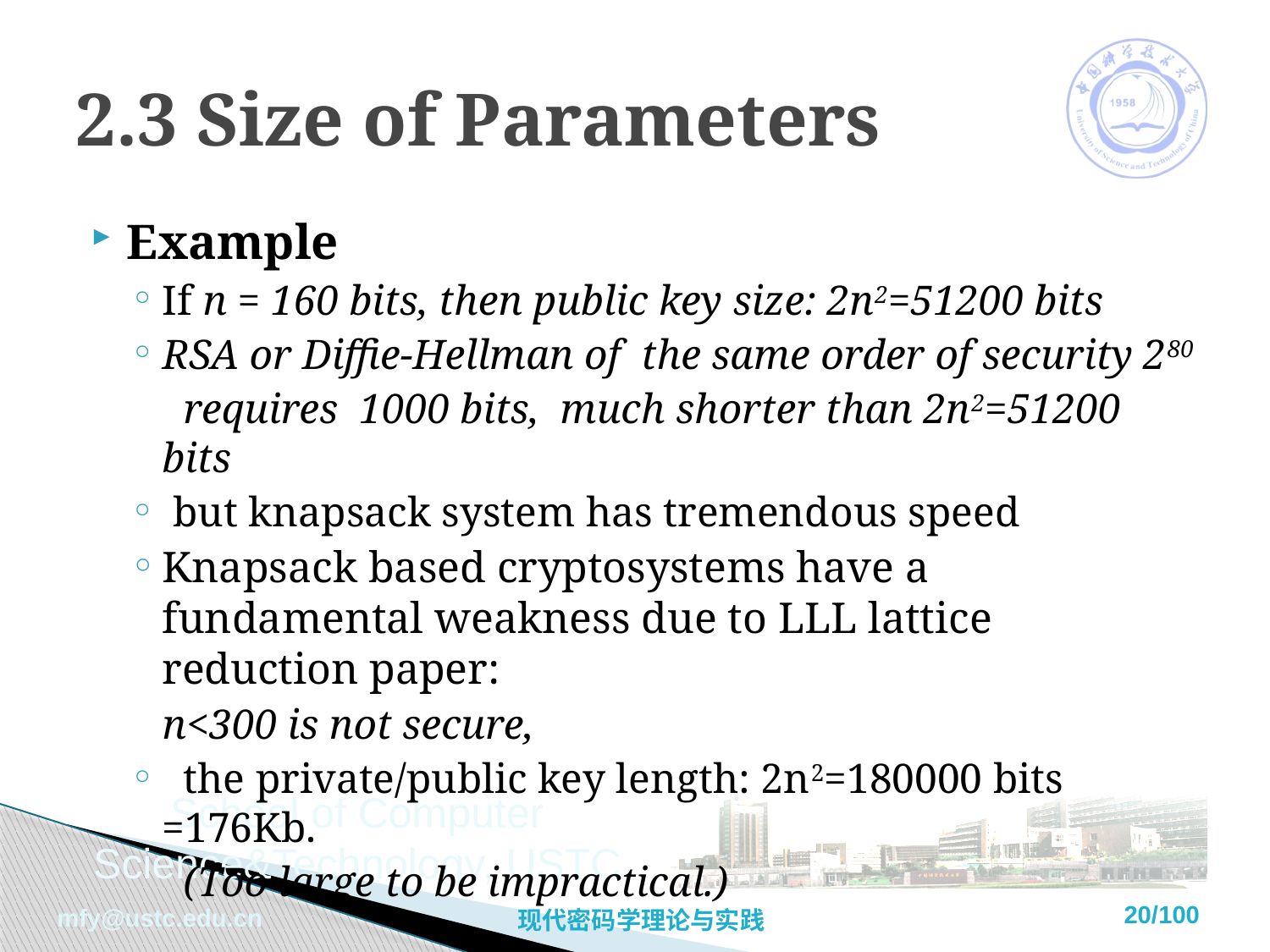

# 2.3 Size of Parameters
Example
If n = 160 bits, then public key size: 2n2=51200 bits
RSA or Diffie-Hellman of  the same order of security 280
     requires  1000 bits,  much shorter than 2n2=51200 bits
 but knapsack system has tremendous speed
Knapsack based cryptosystems have a fundamental weakness due to LLL lattice reduction paper:
   n<300 is not secure,
  the private/public key length: 2n2=180000 bits =176Kb.
     (Too large to be impractical.)